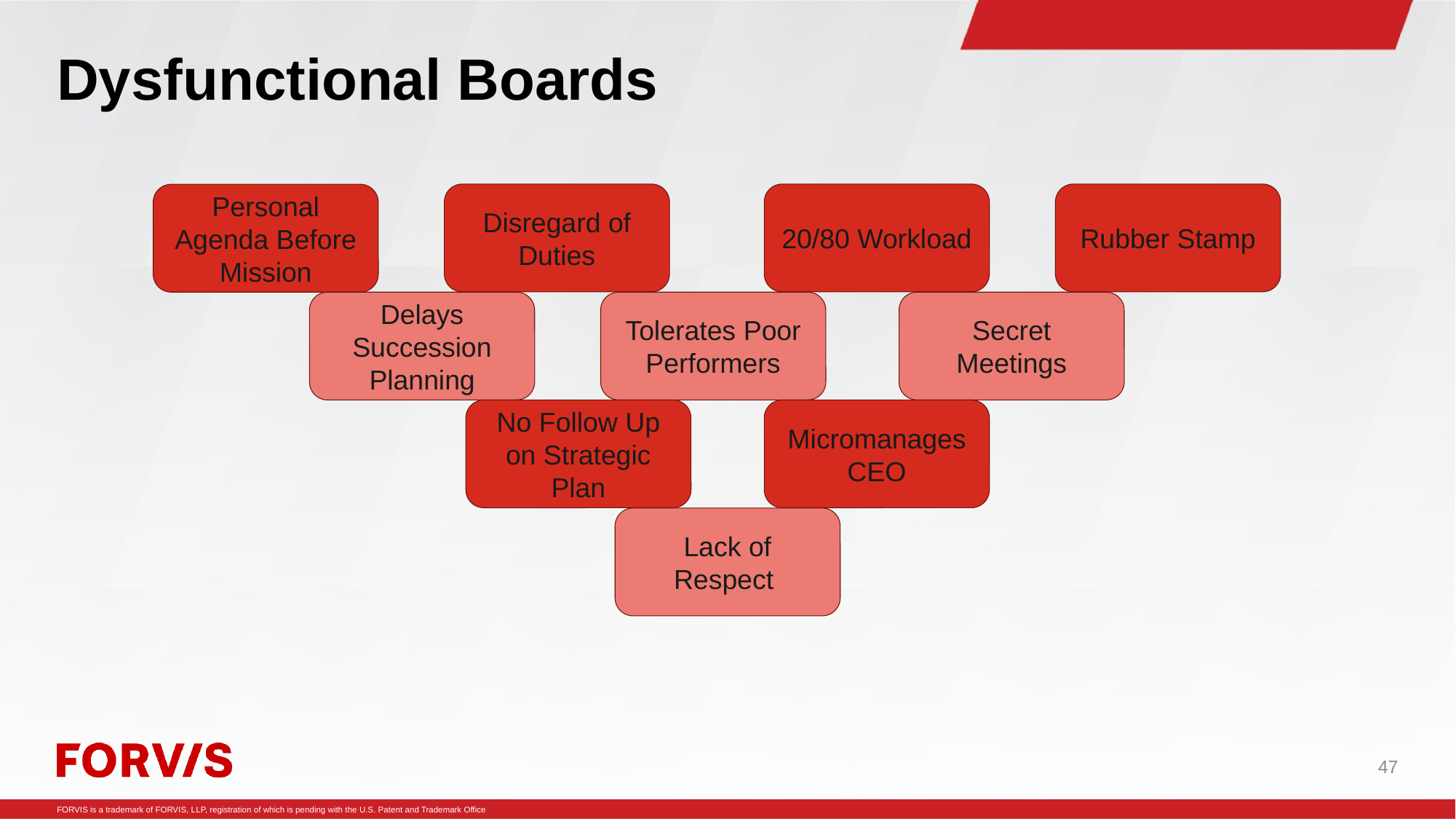

# Dysfunctional Boards
Rubber Stamp
20/80 Workload
Disregard of Duties
Personal Agenda Before Mission
Tolerates Poor Performers
Secret Meetings
Delays Succession Planning
No Follow Up on Strategic Plan
Micromanages CEO
Lack of Respect
47